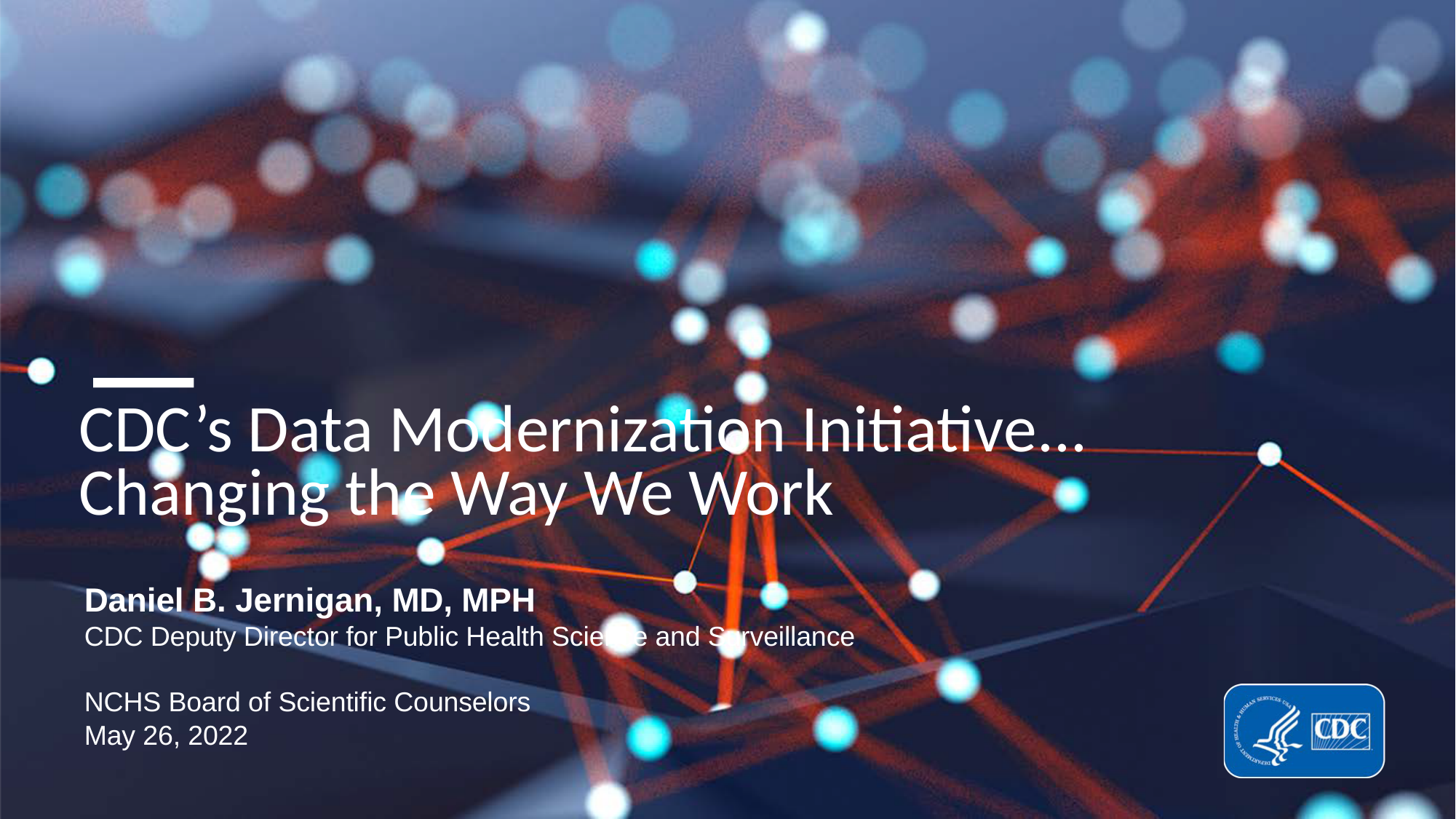

# CDC’s Data Modernization Initiative... Changing the Way We Work
Daniel B. Jernigan, MD, MPH
CDC Deputy Director for Public Health Science and Surveillance

NCHS Board of Scientific Counselors
May 26, 2022